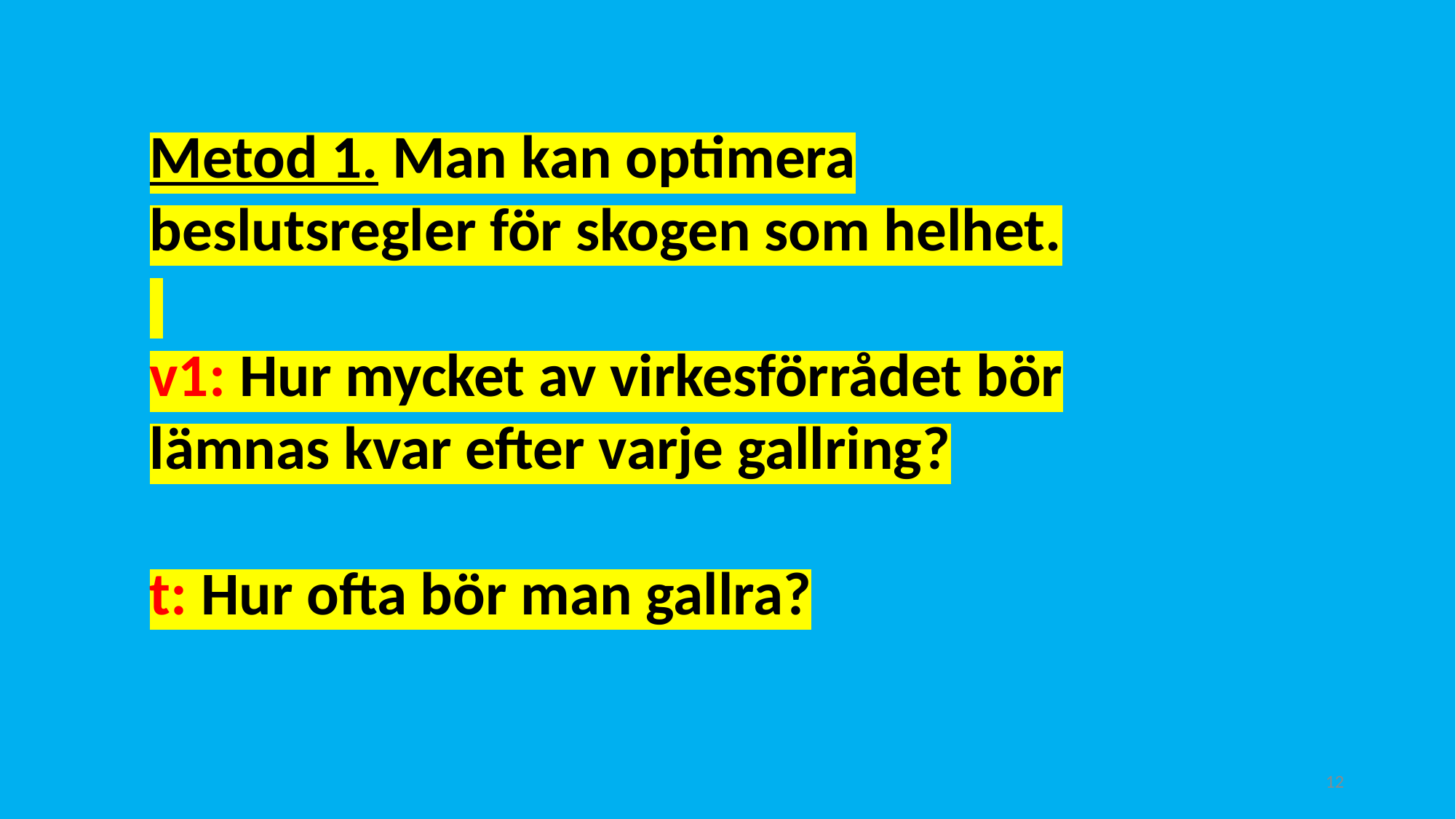

Metod 1. Man kan optimera beslutsregler för skogen som helhet.

v1: Hur mycket av virkesförrådet bör lämnas kvar efter varje gallring?

t: Hur ofta bör man gallra?

12